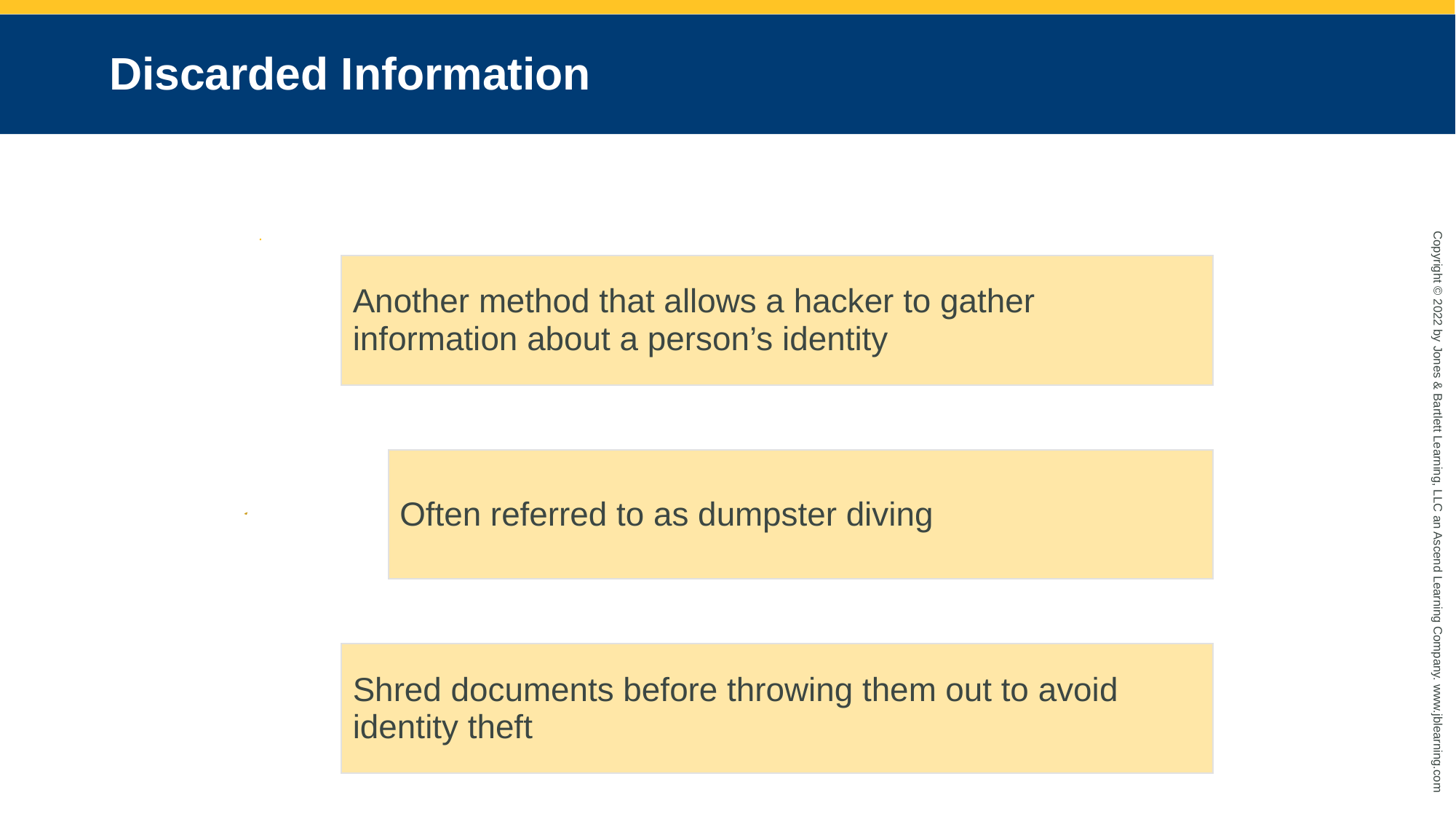

# Discarded Information
Another method that allows a hacker to gather information about a person’s identity
Often referred to as dumpster diving
Shred documents before throwing them out to avoid identity theft